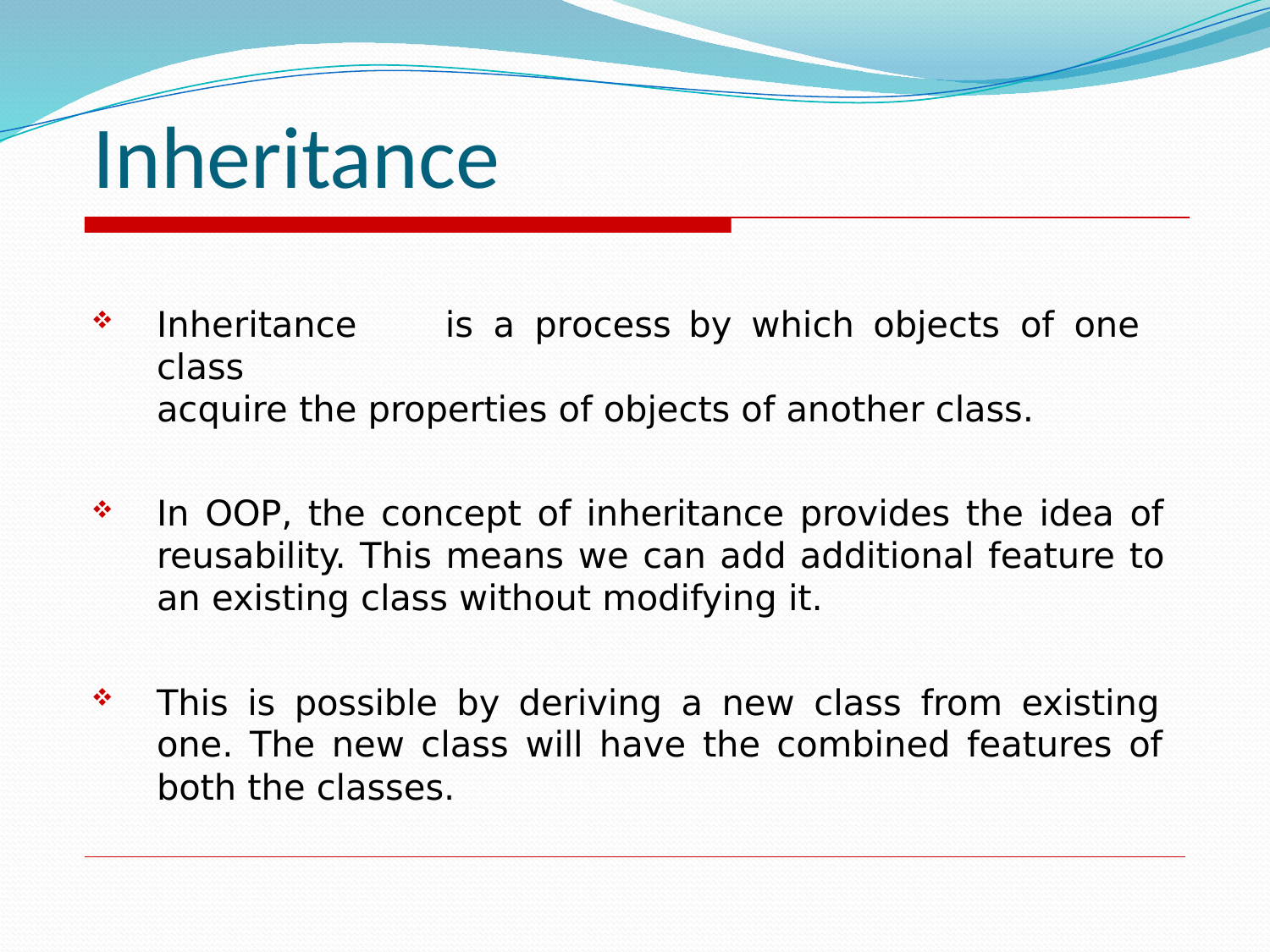

# Inheritance

Inheritance	is	a	process	by	which	objects	of	one	class
acquire the properties of objects of another class.

In OOP, the concept of inheritance provides the idea of  reusability. This means we can add additional feature to  an existing class without modifying it.

This is possible by deriving a new class from existing  one. The new class will have the combined features of  both the classes.